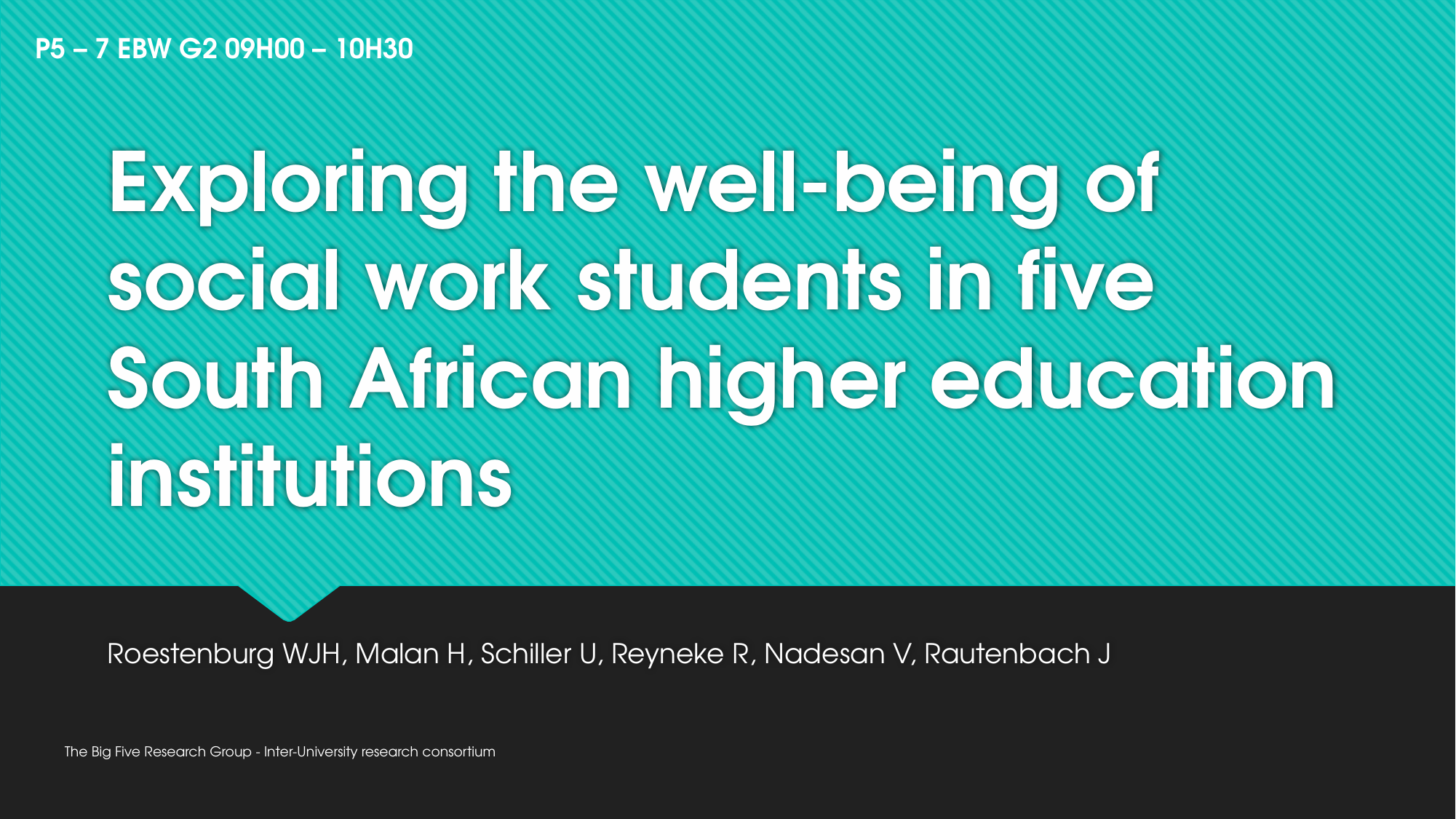

P5 – 7 EBW G2 09H00 – 10H30
# Exploring the well-being of social work students in five South African higher education institutions
Roestenburg WJH, Malan H, Schiller U, Reyneke R, Nadesan V, Rautenbach J
The Big Five Research Group - Inter-University research consortium